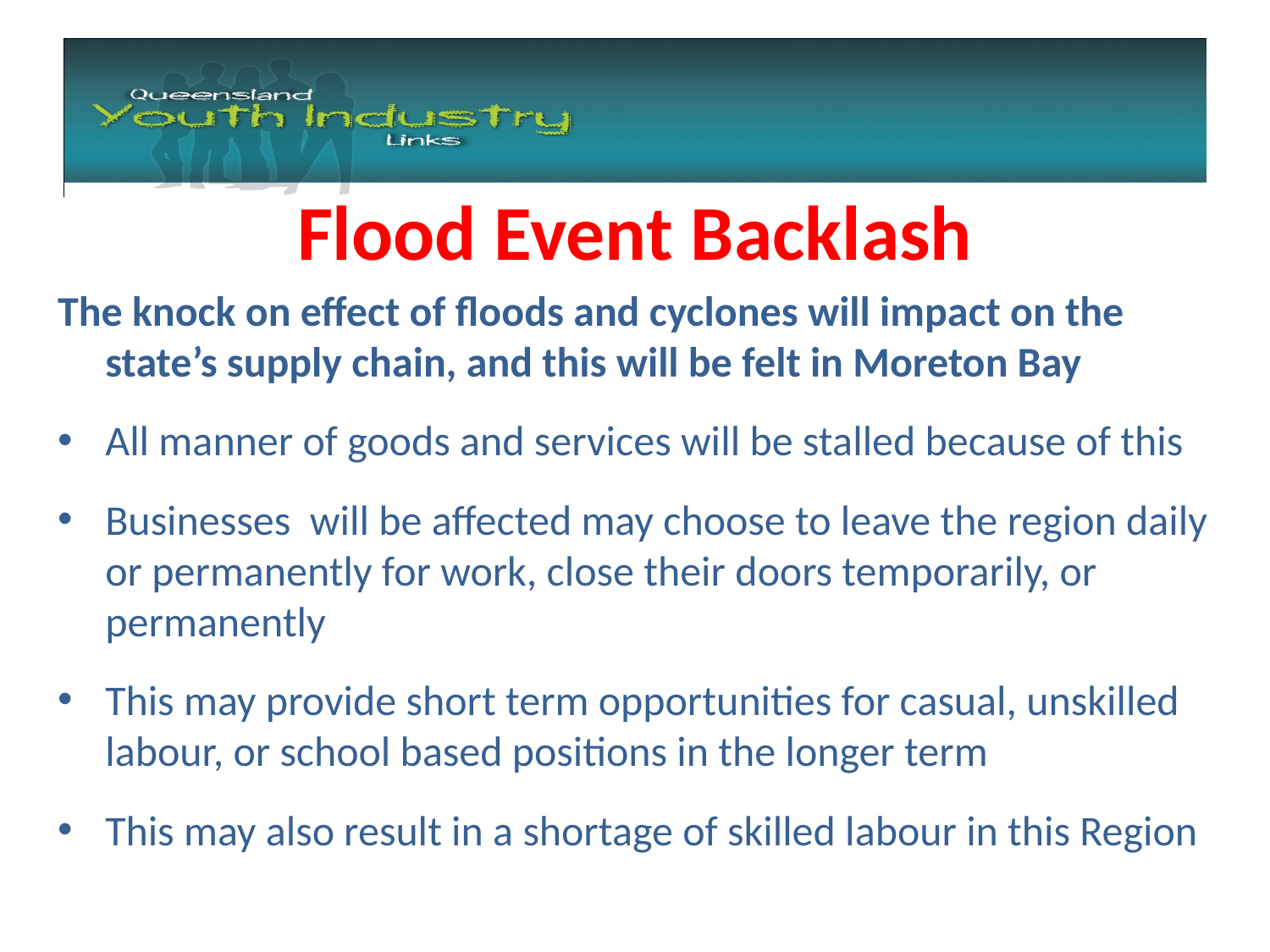

#
Flood Event Backlash
The knock on effect of floods and cyclones will impact on the state’s supply chain, and this will be felt in Moreton Bay

All manner of goods and services will be stalled because of this

Businesses  will be affected may choose to leave the region daily or permanently for work, close their doors temporarily, or permanently

This may provide short term opportunities for casual, unskilled labour, or school based positions in the longer term

This may also result in a shortage of skilled labour in this Region